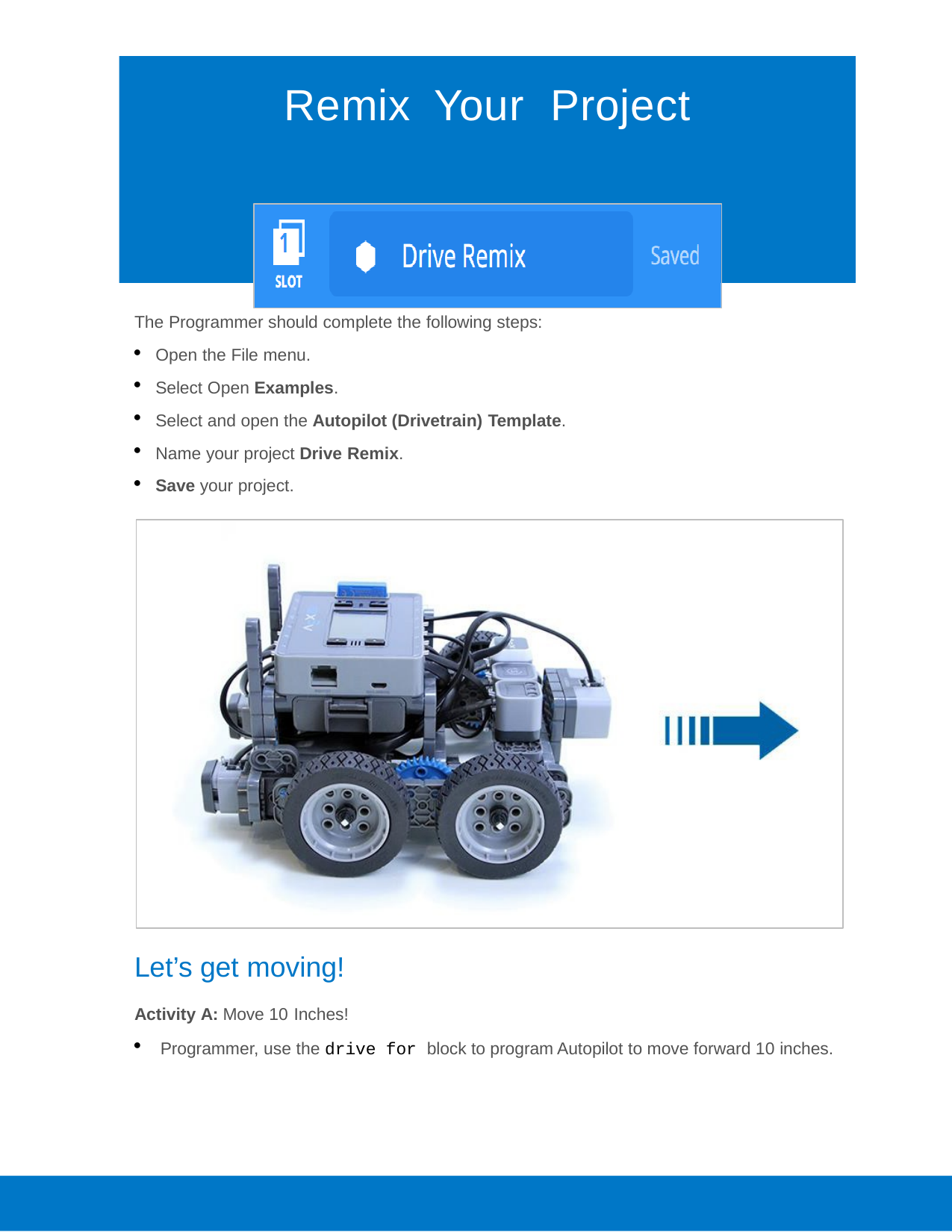

# Remix	Your	Project

The Programmer should complete the following steps:
Open the File menu.
Select Open Examples.
Select and open the Autopilot (Drivetrain) Template.
Name your project Drive Remix.
Save your project.

Let’s get moving!
Activity A: Move 10 Inches!
Programmer, use the drive for block to program Autopilot to move forward 10 inches.